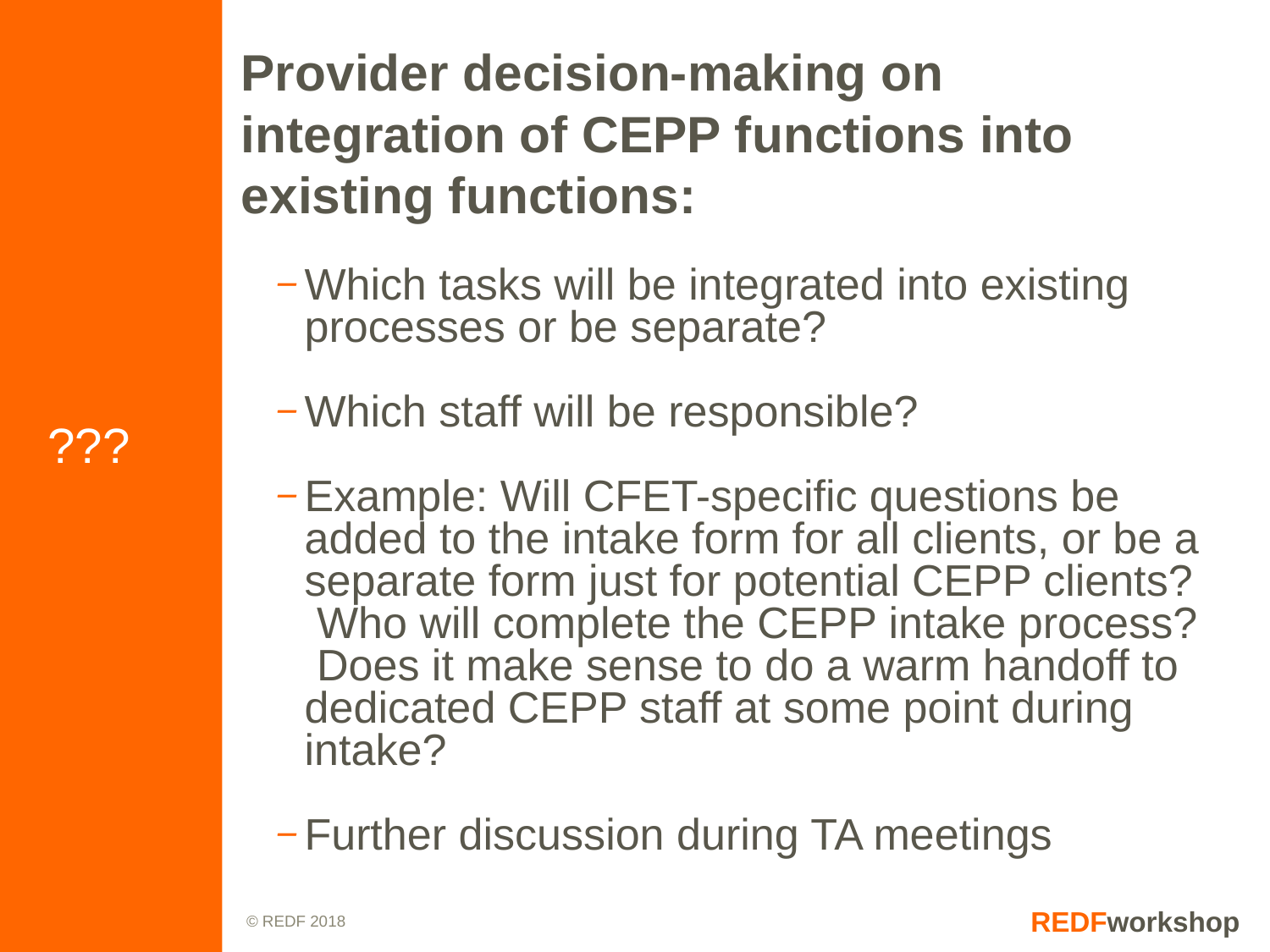

# ???
Provider decision-making on integration of CEPP functions into existing functions:
Which tasks will be integrated into existing processes or be separate?
Which staff will be responsible?
Example: Will CFET-specific questions be added to the intake form for all clients, or be a separate form just for potential CEPP clients?  Who will complete the CEPP intake process?  Does it make sense to do a warm handoff to dedicated CEPP staff at some point during intake?
Further discussion during TA meetings